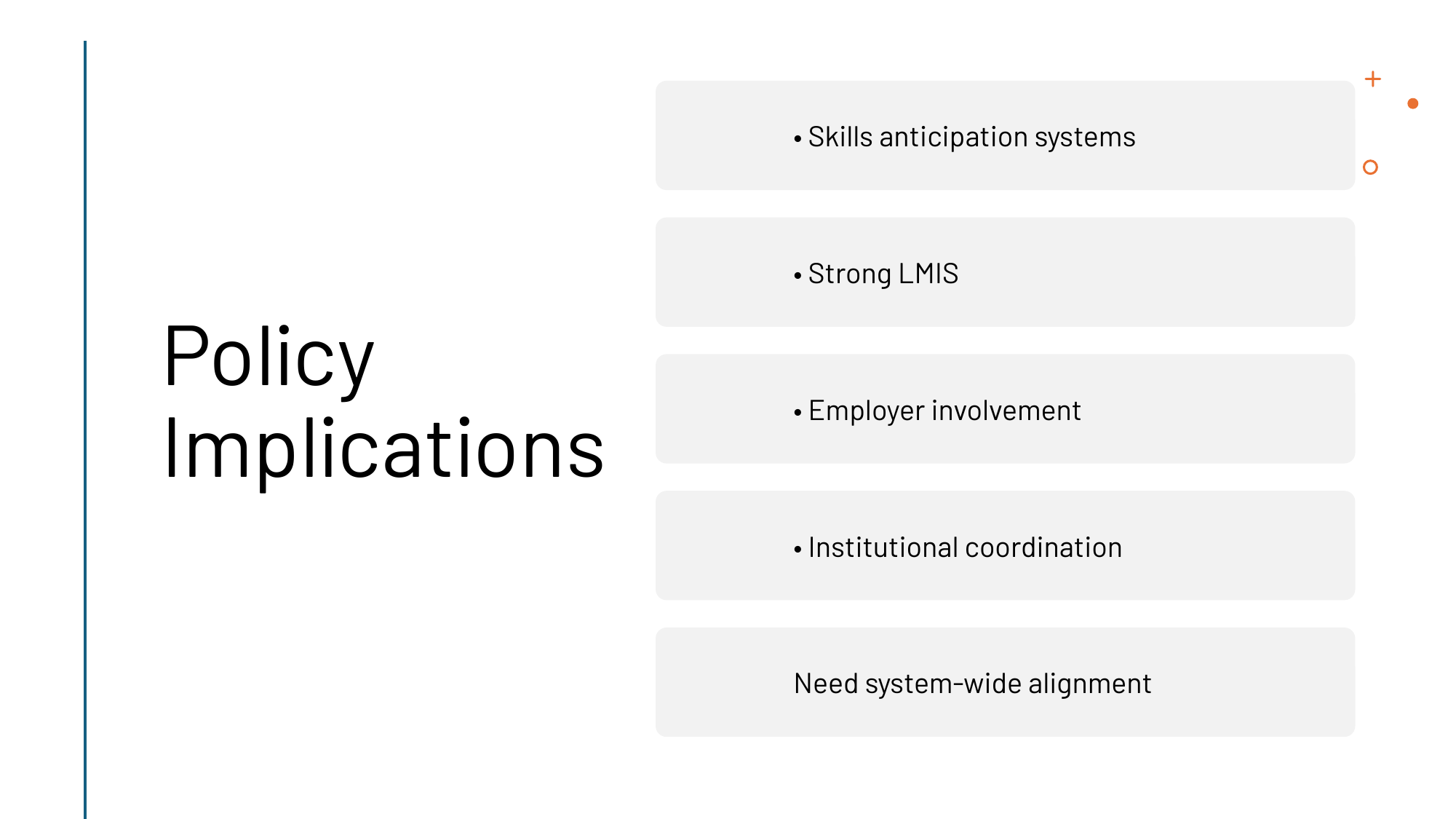

# Policy Implications

• Skills anticipation systems
• Strong LMIS
• Employer involvement
• Institutional coordination
Need system-wide alignment